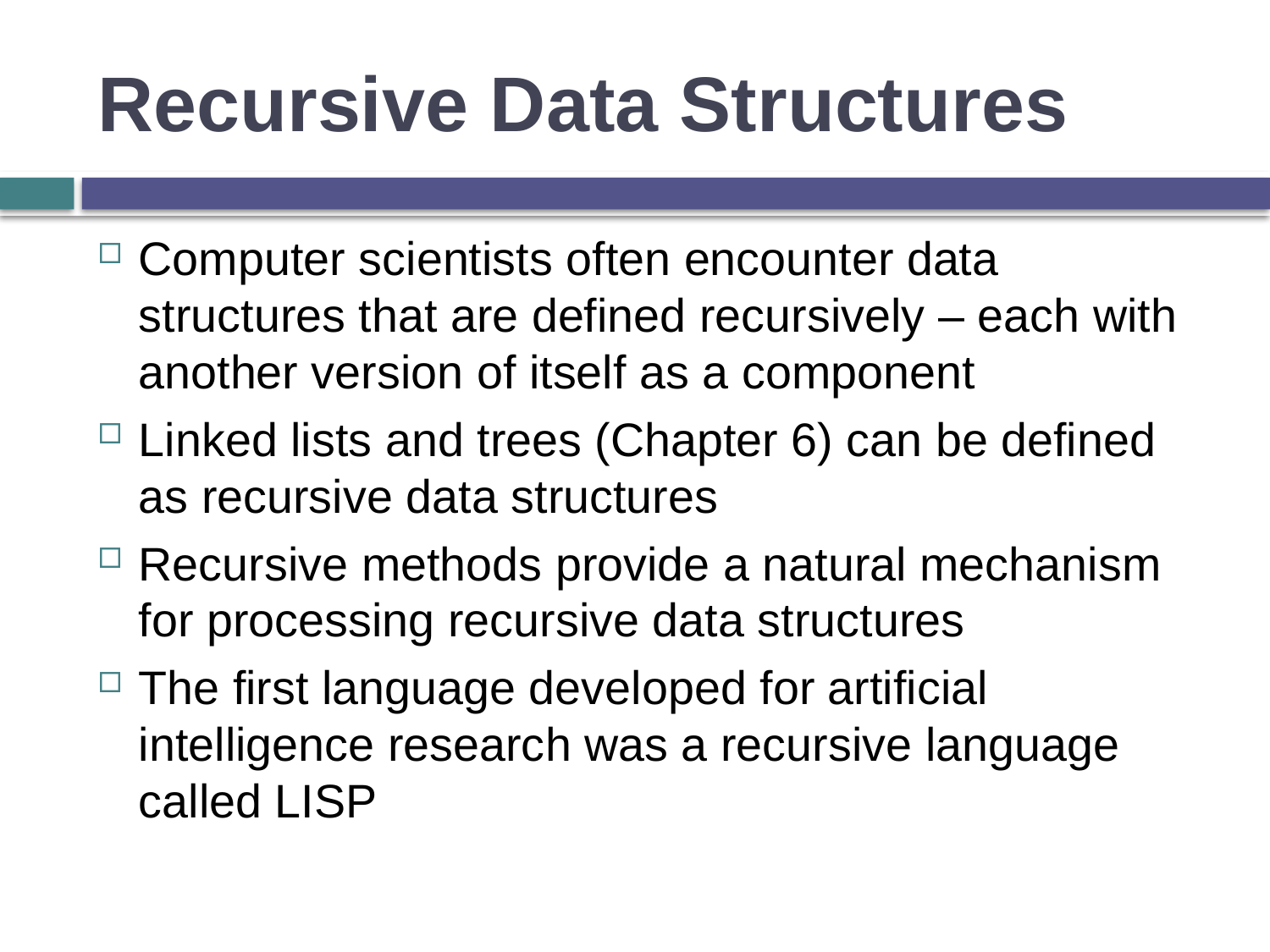

# Recursive Data Structures
Computer scientists often encounter data structures that are defined recursively – each with another version of itself as a component
Linked lists and trees (Chapter 6) can be defined as recursive data structures
Recursive methods provide a natural mechanism for processing recursive data structures
The first language developed for artificial intelligence research was a recursive language called LISP